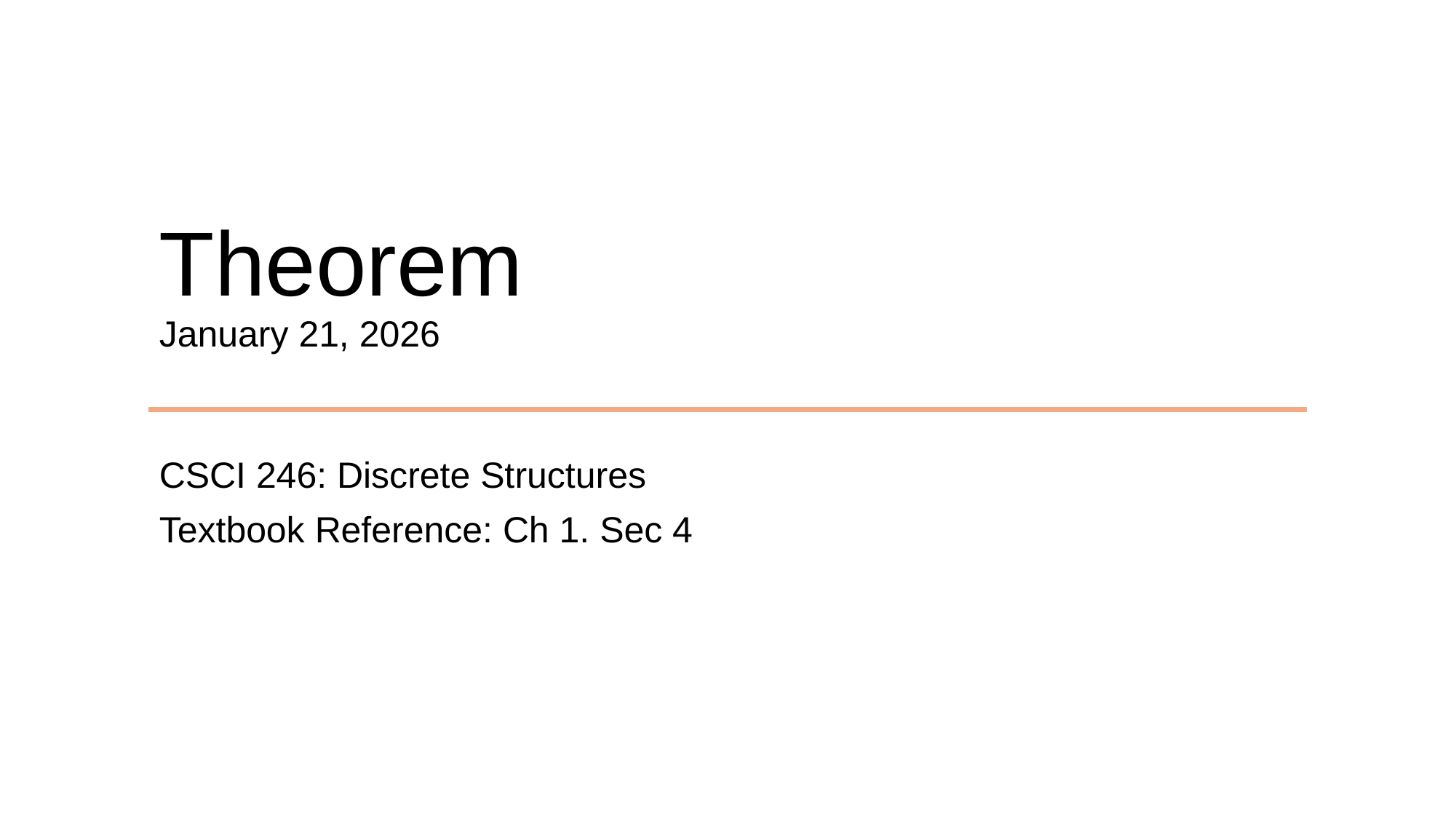

# Theorem January 21, 2026
CSCI 246: Discrete Structures
Textbook Reference: Ch 1. Sec 4